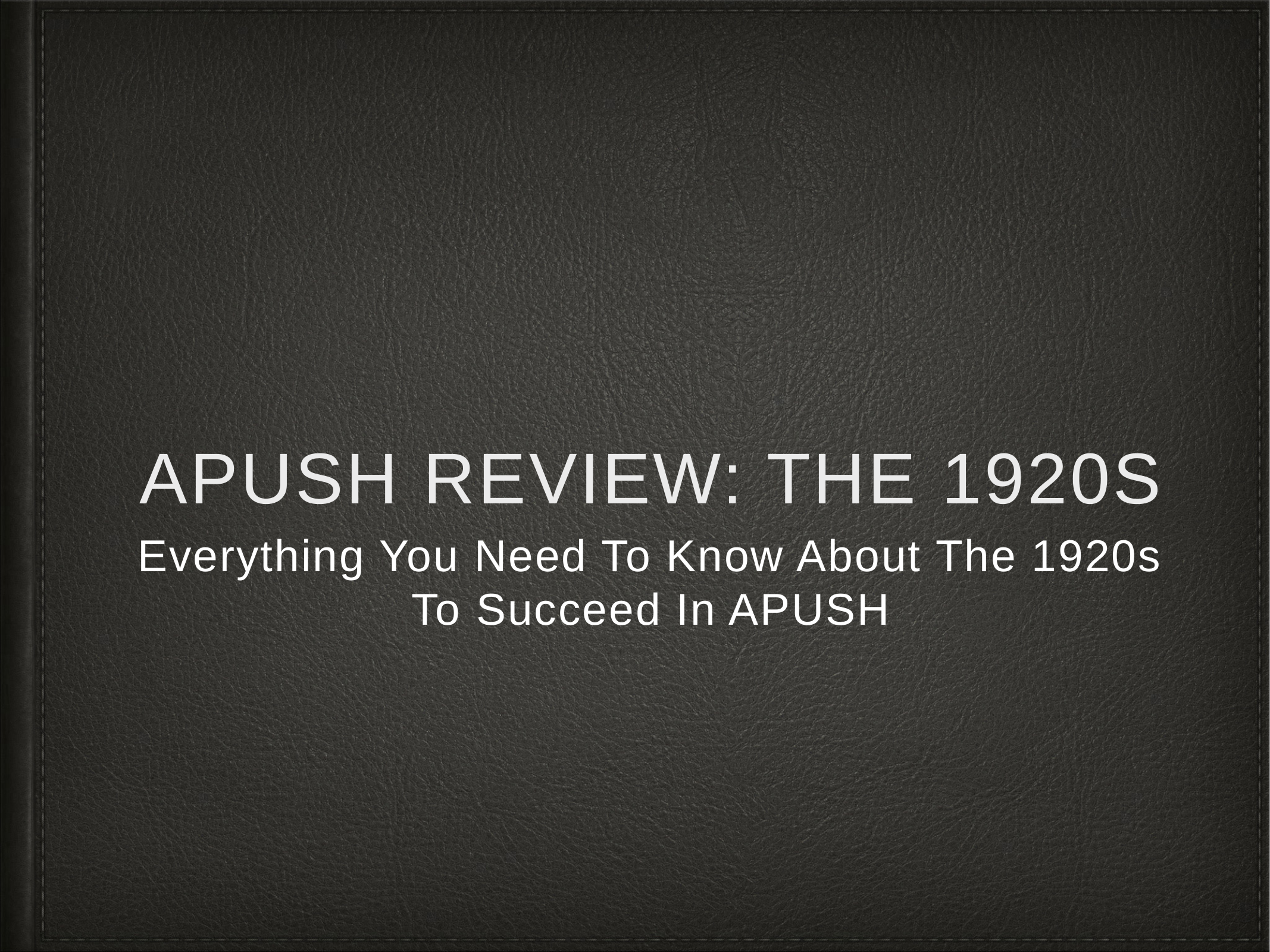

# APUSH Review: The 1920s
Everything You Need To Know About The 1920s To Succeed In APUSH